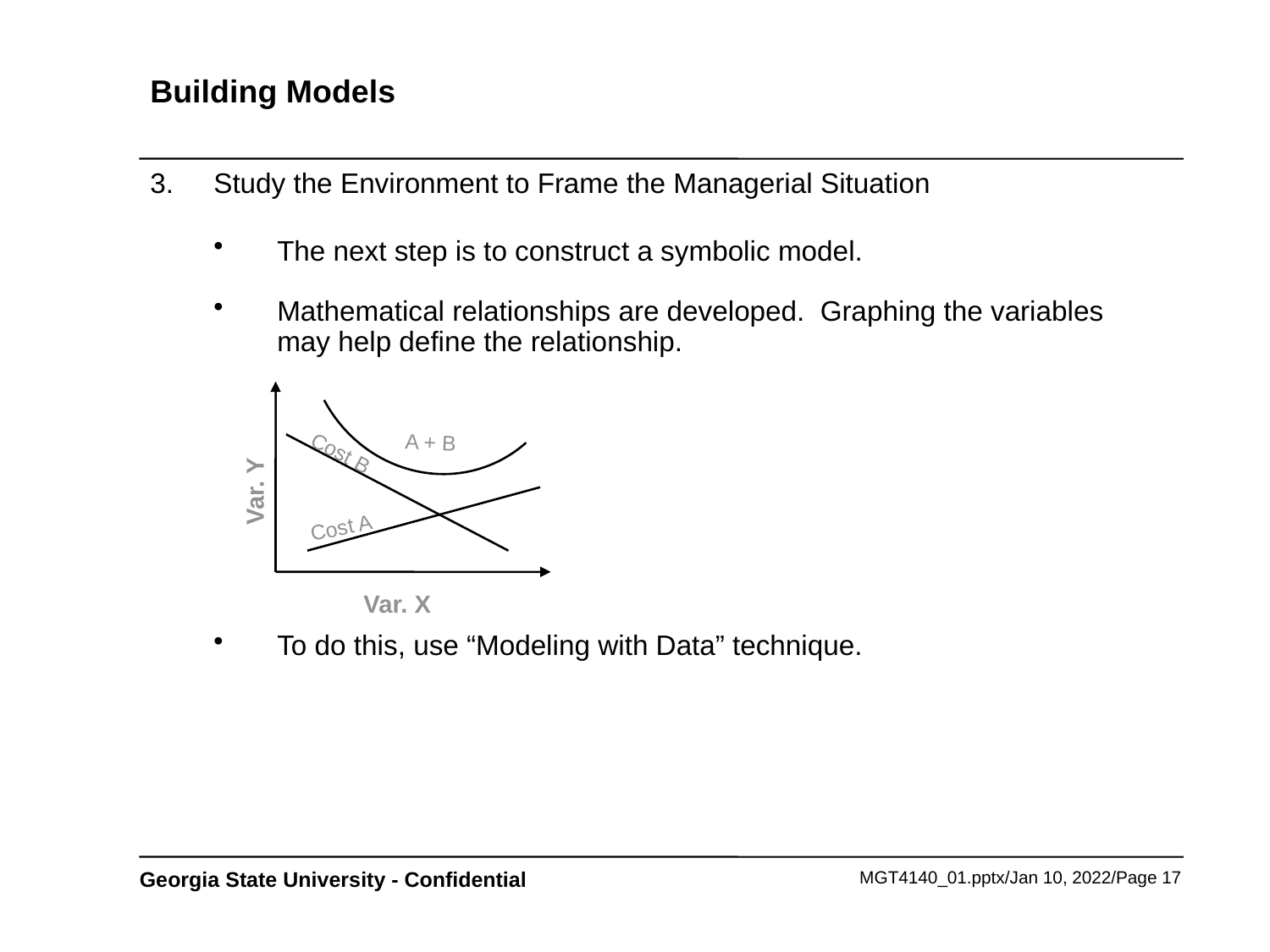

# Building Models
Study the Environment to Frame the Managerial Situation

The next step is to construct a symbolic model.

Mathematical relationships are developed.  Graphing the variables may help define the relationship.

To do this, use “Modeling with Data” technique.

A + B
Cost B

Var. Y

Cost A

Var. X